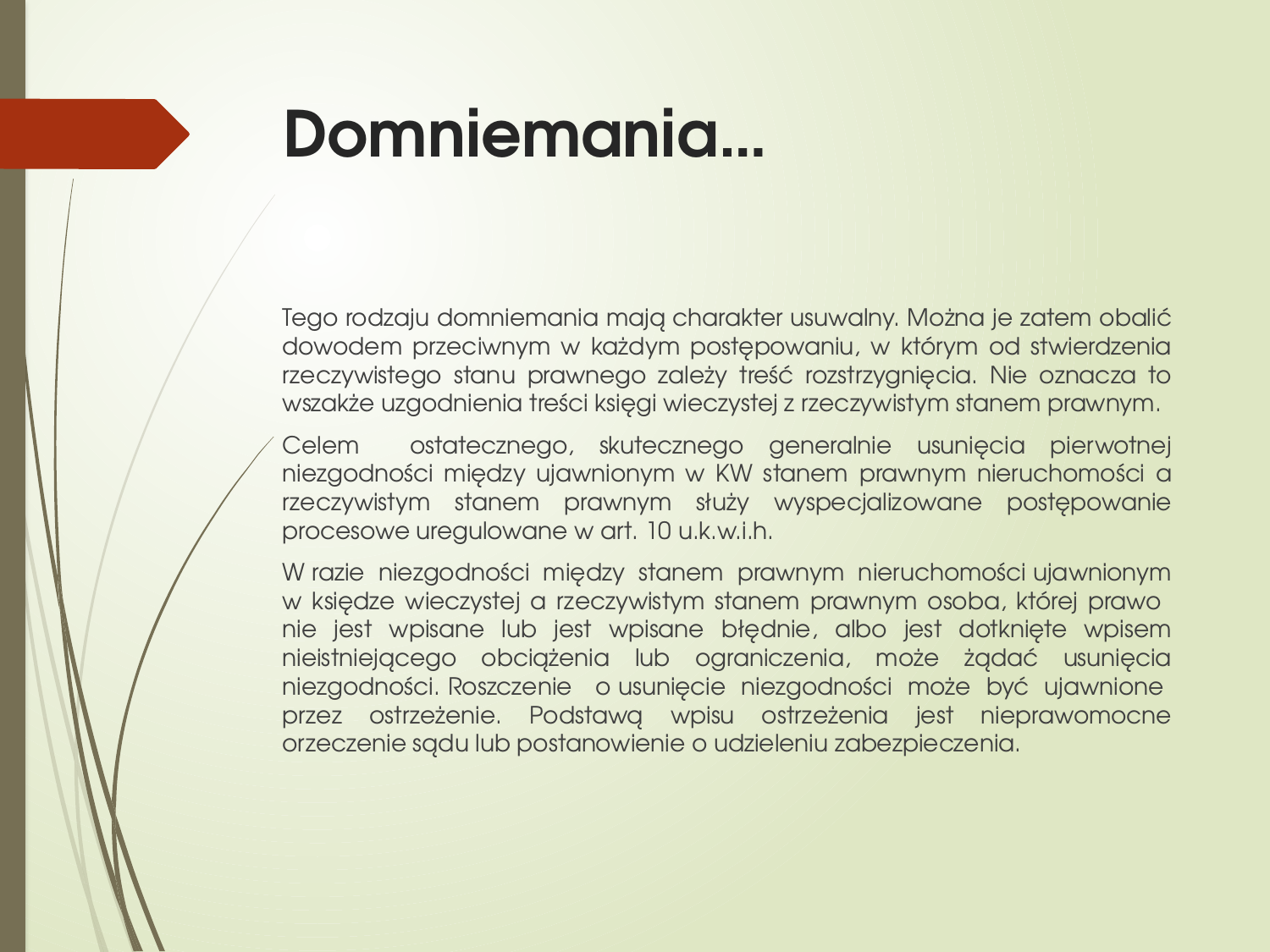

# Domniemania…
Tego rodzaju domniemania mają charakter usuwalny. Można je zatem obalić dowodem przeciwnym w każdym postępowaniu, w którym od stwierdzenia rzeczywistego stanu prawnego zależy treść rozstrzygnięcia. Nie oznacza to wszakże uzgodnienia treści księgi wieczystej z rzeczywistym stanem prawnym.
Celem  ostatecznego, skutecznego generalnie usunięcia pierwotnej niezgodności między ujawnionym w KW stanem prawnym nieruchomości a rzeczywistym stanem prawnym służy wyspecjalizowane postępowanie procesowe uregulowane w art. 10 u.k.w.i.h.
W razie  niezgodności  między  stanem  prawnym  nieruchomości ujawnionym w księdze wieczystej a rzeczywistym stanem prawnym osoba, której prawo  nie  jest  wpisane  lub  jest  wpisane  błędnie,  albo  jest  dotknięte  wpisem nieistniejącego obciążenia lub ograniczenia, może żądać usunięcia niezgodności. Roszczenie   o usunięcie  niezgodności  może  być  ujawnione  przez ostrzeżenie. Podstawą wpisu ostrzeżenia jest nieprawomocne orzeczenie sądu lub postanowienie o udzieleniu zabezpieczenia.